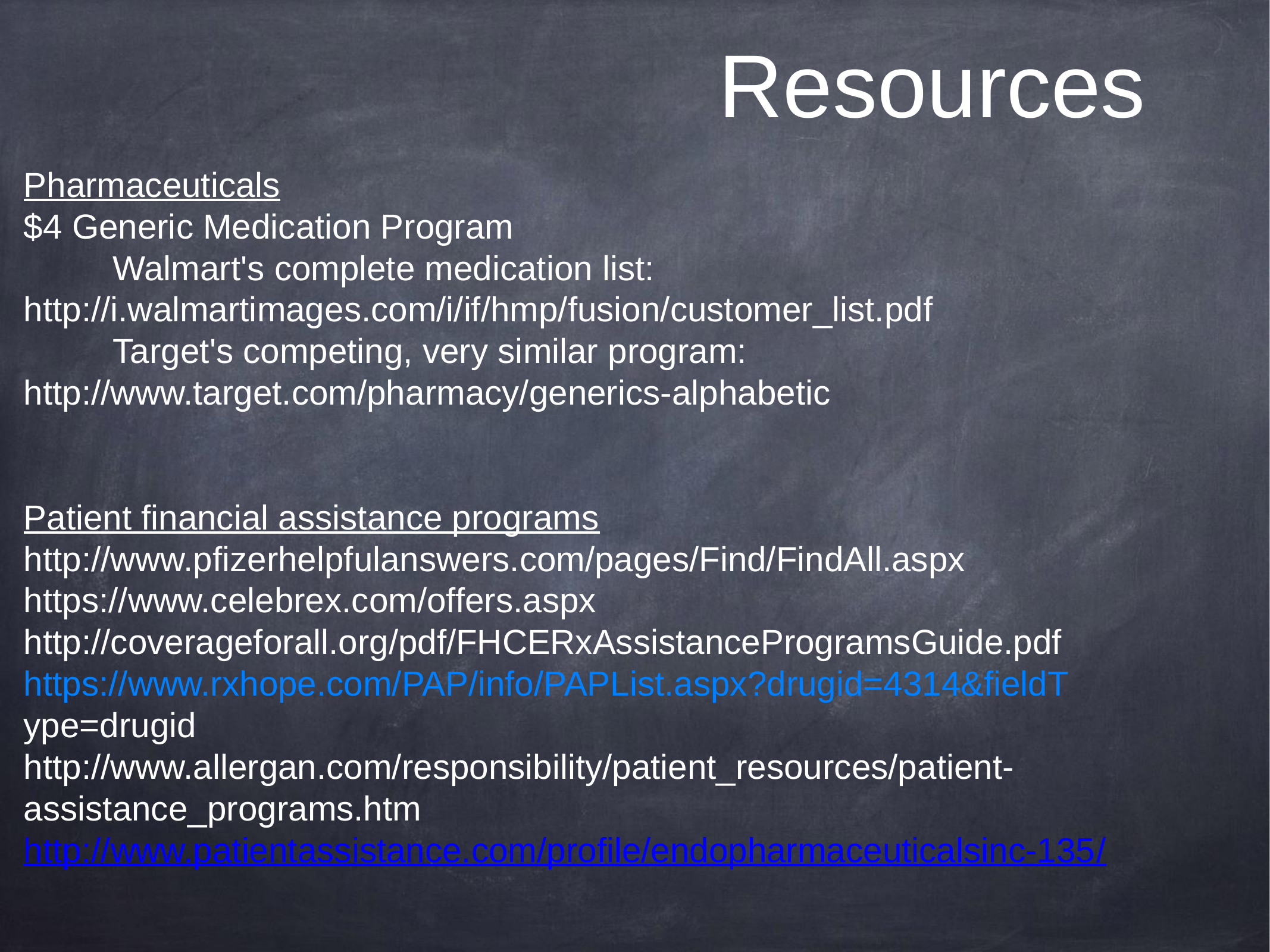

# Resources
Pharmaceuticals
$4 Generic Medication Program
	Walmart's complete medication list: 	http://i.walmartimages.com/i/if/hmp/fusion/customer_list.pdf
	Target's competing, very similar program: 	http://www.target.com/pharmacy/generics-alphabetic

Patient financial assistance programs
http://www.pfizerhelpfulanswers.com/pages/Find/FindAll.aspx
https://www.celebrex.com/offers.aspx
http://coverageforall.org/pdf/FHCERxAssistanceProgramsGuide.pdf
https://www.rxhope.com/PAP/info/PAPList.aspx?drugid=4314&fieldT ype=drugid
http://www.allergan.com/responsibility/patient_resources/patient-assistance_programs.htm
http://www.patientassistance.com/profile/endopharmaceuticalsinc-135/